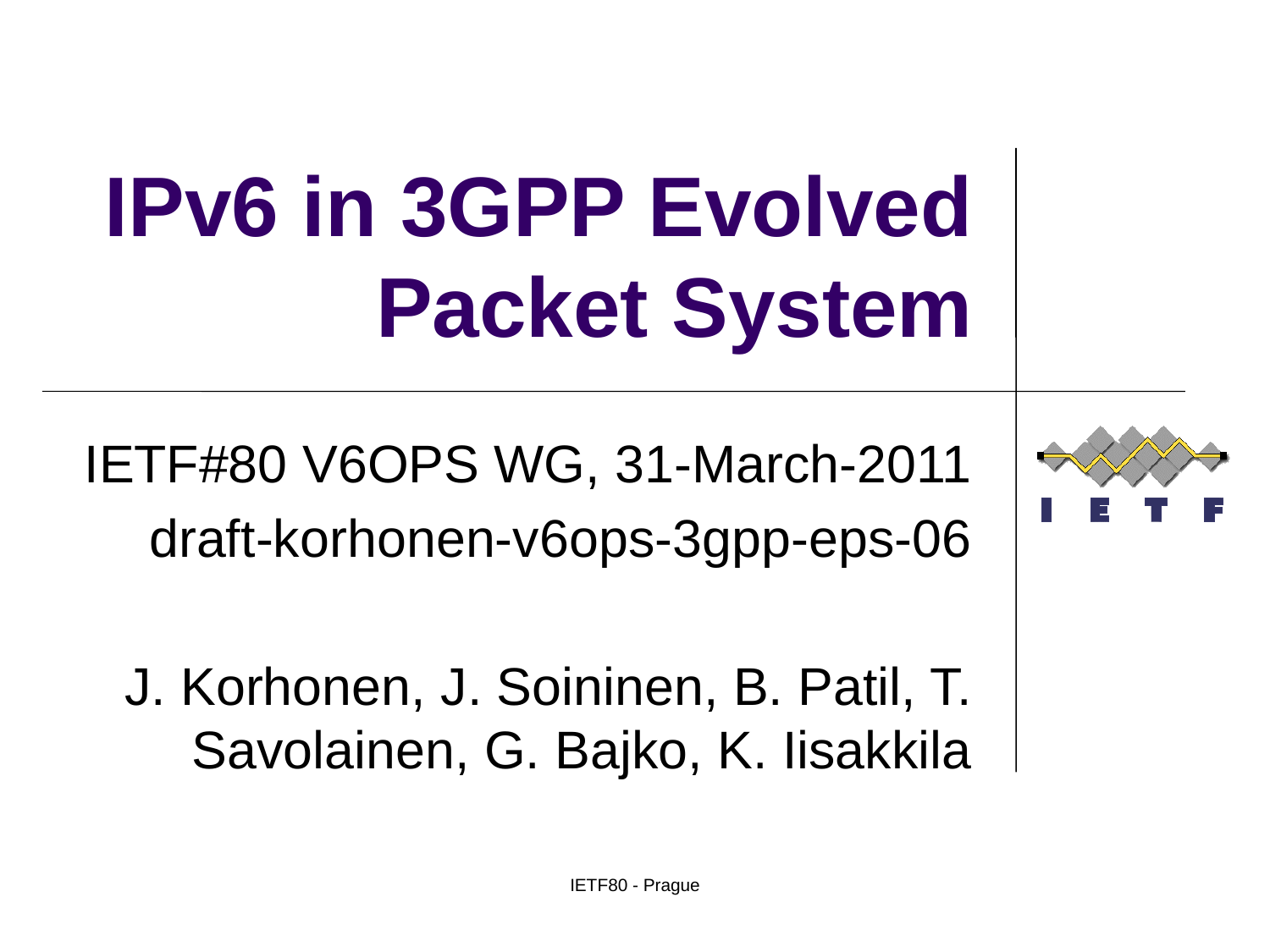

# IPv6 in 3GPP Evolved Packet System
IETF#80 V6OPS WG, 31-March-2011
draft-korhonen-v6ops-3gpp-eps-06

J. Korhonen, J. Soininen, B. Patil, T. Savolainen, G. Bajko, K. Iisakkila
IETF80 - Prague